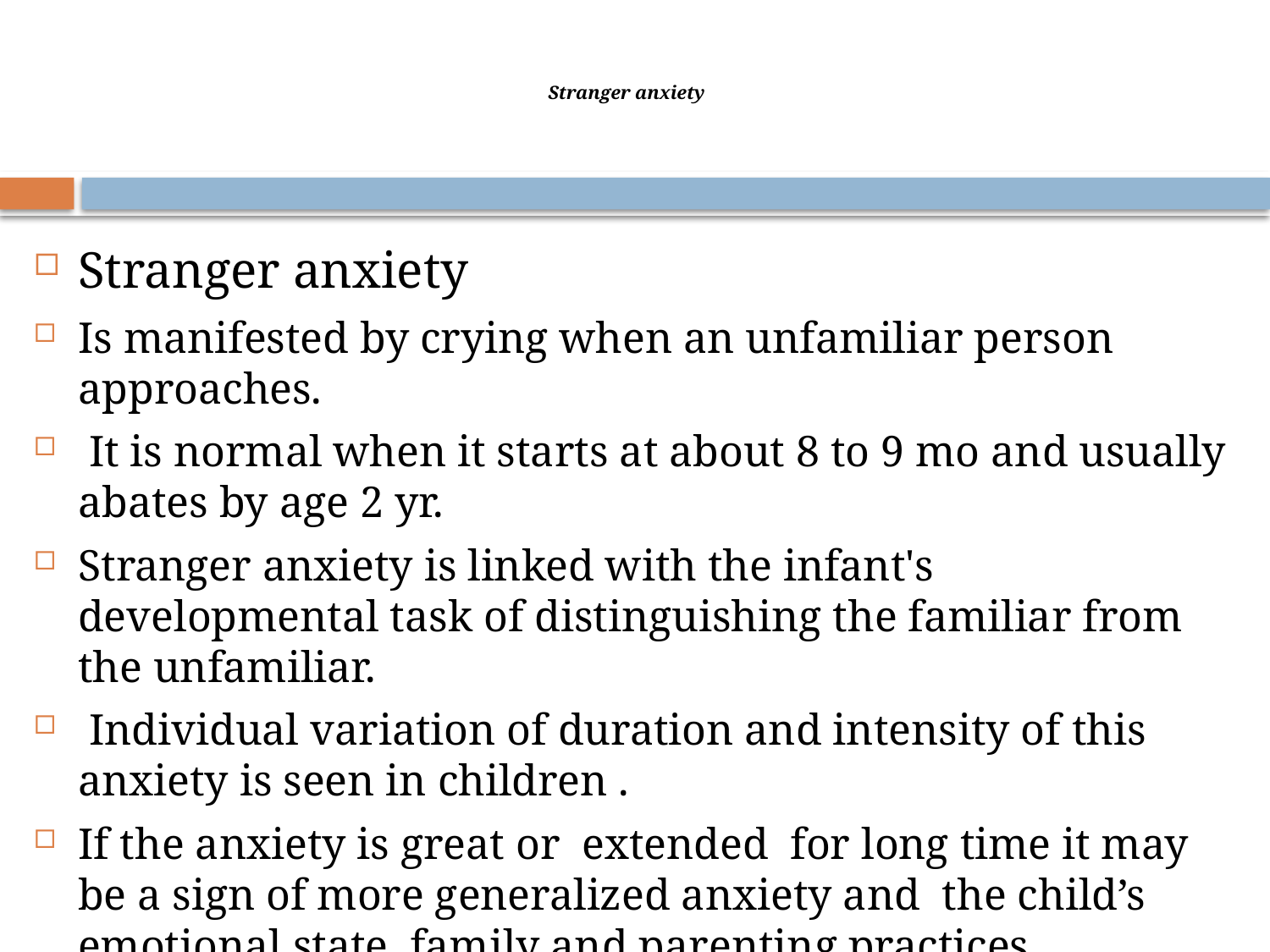

# Stranger anxiety
Stranger anxiety
Is manifested by crying when an unfamiliar person approaches.
 It is normal when it starts at about 8 to 9 mo and usually abates by age 2 yr.
Stranger anxiety is linked with the infant's developmental task of distinguishing the familiar from the unfamiliar.
 Individual variation of duration and intensity of this anxiety is seen in children .
If the anxiety is great or  extended  for long time it may be a sign of more generalized anxiety and  the child’s emotional state, family and parenting practices .